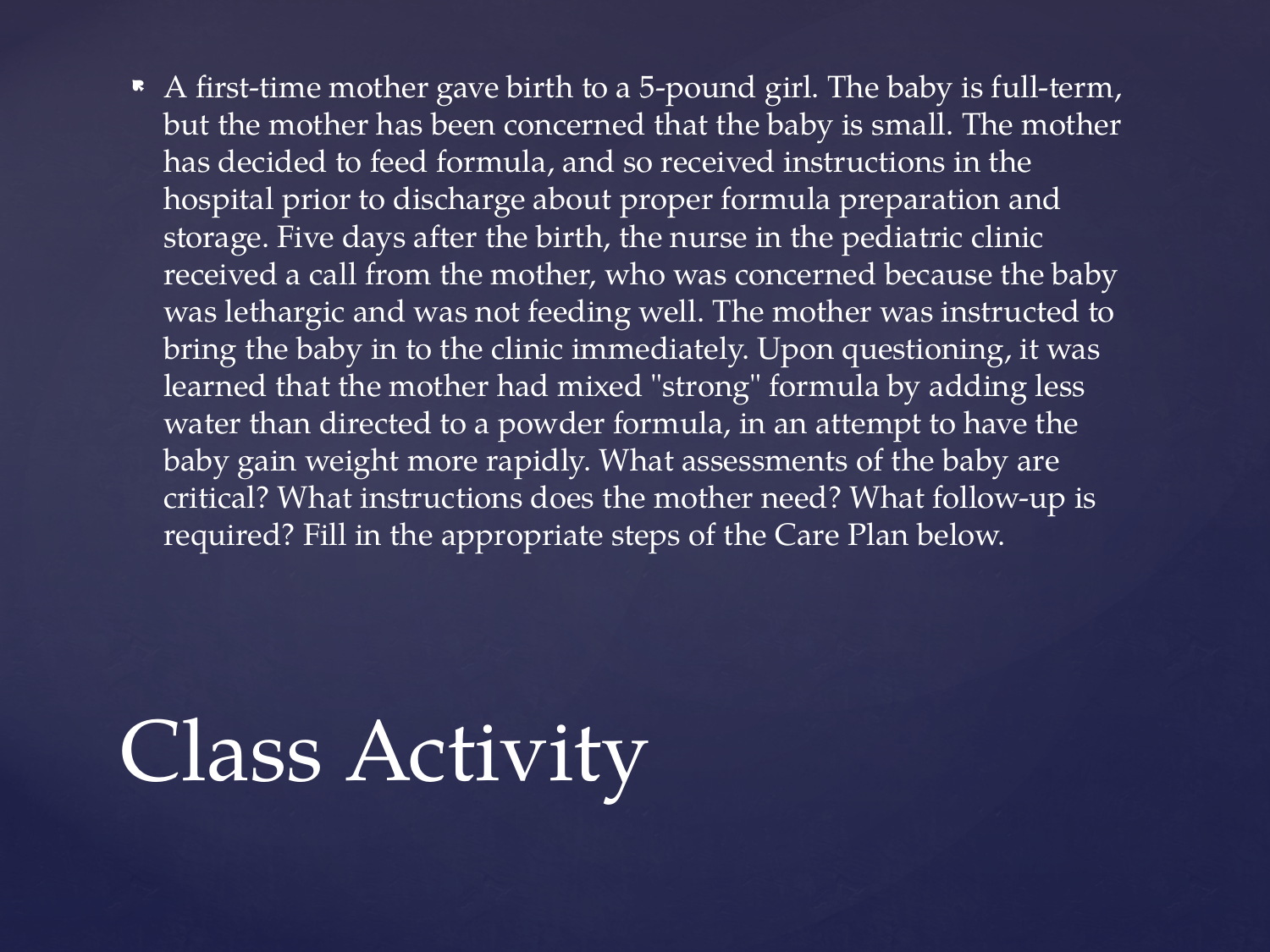

A first-time mother gave birth to a 5-pound girl. The baby is full-term, but the mother has been concerned that the baby is small. The mother has decided to feed formula, and so received instructions in the hospital prior to discharge about proper formula preparation and storage. Five days after the birth, the nurse in the pediatric clinic received a call from the mother, who was concerned because the baby was lethargic and was not feeding well. The mother was instructed to bring the baby in to the clinic immediately. Upon questioning, it was learned that the mother had mixed "strong" formula by adding less water than directed to a powder formula, in an attempt to have the baby gain weight more rapidly. What assessments of the baby are critical? What instructions does the mother need? What follow-up is required? Fill in the appropriate steps of the Care Plan below.
# Class Activity